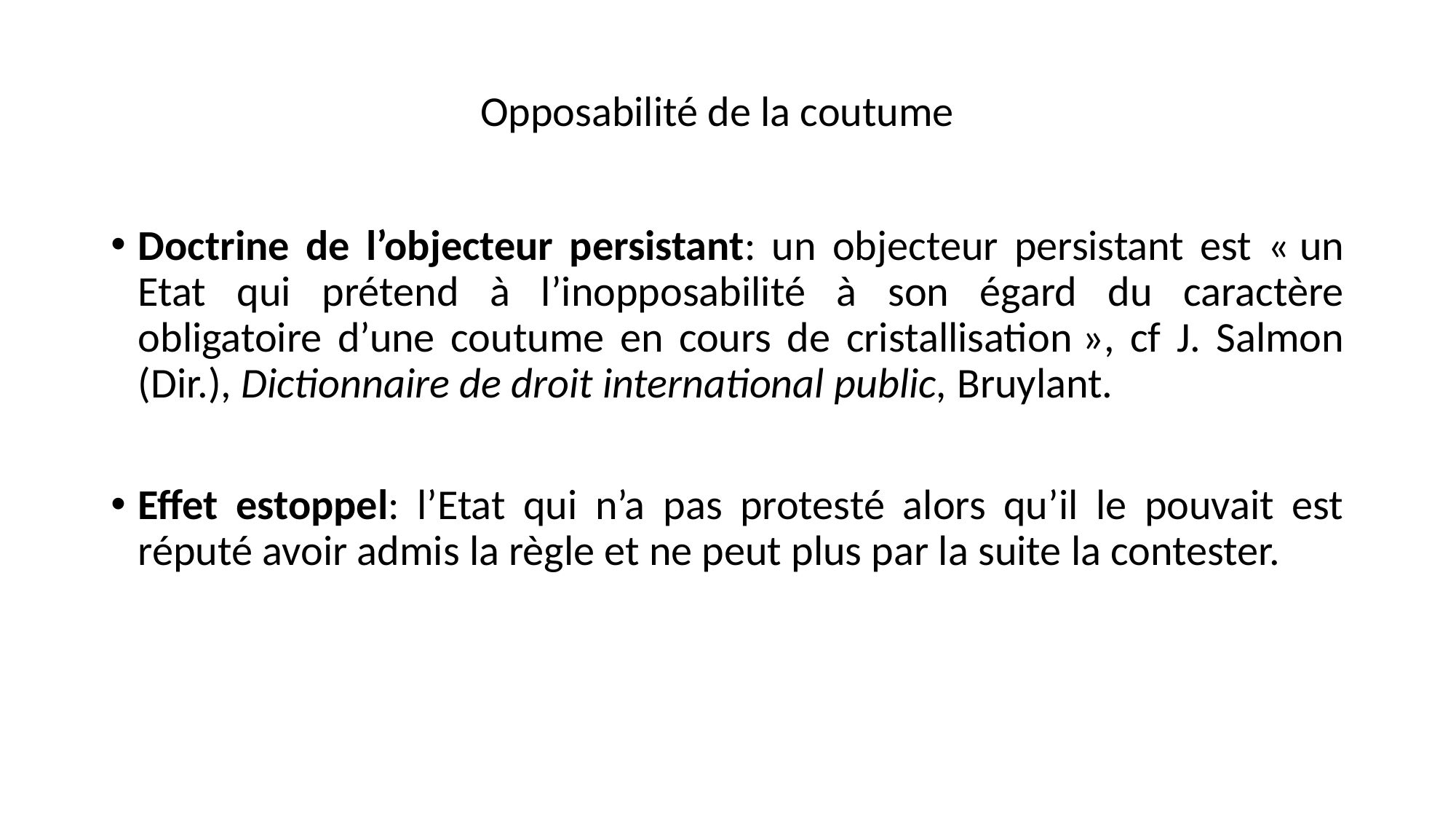

# Opposabilité de la coutume
Doctrine de l’objecteur persistant: un objecteur persistant est « un Etat qui prétend à l’inopposabilité à son égard du caractère obligatoire d’une coutume en cours de cristallisation », cf J. Salmon (Dir.), Dictionnaire de droit international public, Bruylant.

Effet estoppel: l’Etat qui n’a pas protesté alors qu’il le pouvait est réputé avoir admis la règle et ne peut plus par la suite la contester.